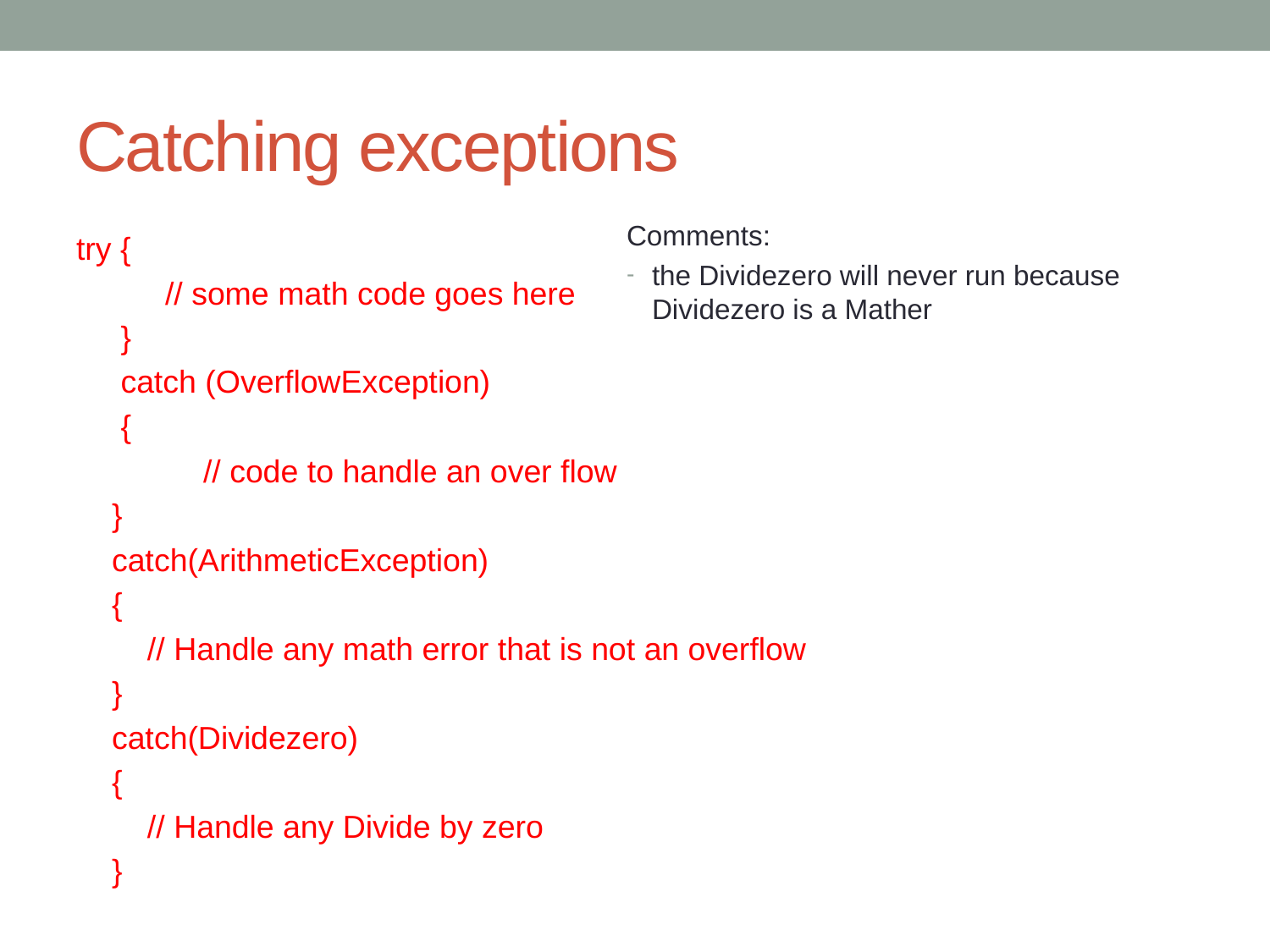

# Catching exceptions
Comments:
the Dividezero will never run because Dividezero is a Mather
try {
          // some math code goes here
     }
     catch (OverflowException)
     {
	// code to handle an over flow
    }
    catch(ArithmeticException)
    {
        // Handle any math error that is not an overflow
    }
    catch(Dividezero)
    {
        // Handle any Divide by zero
    }